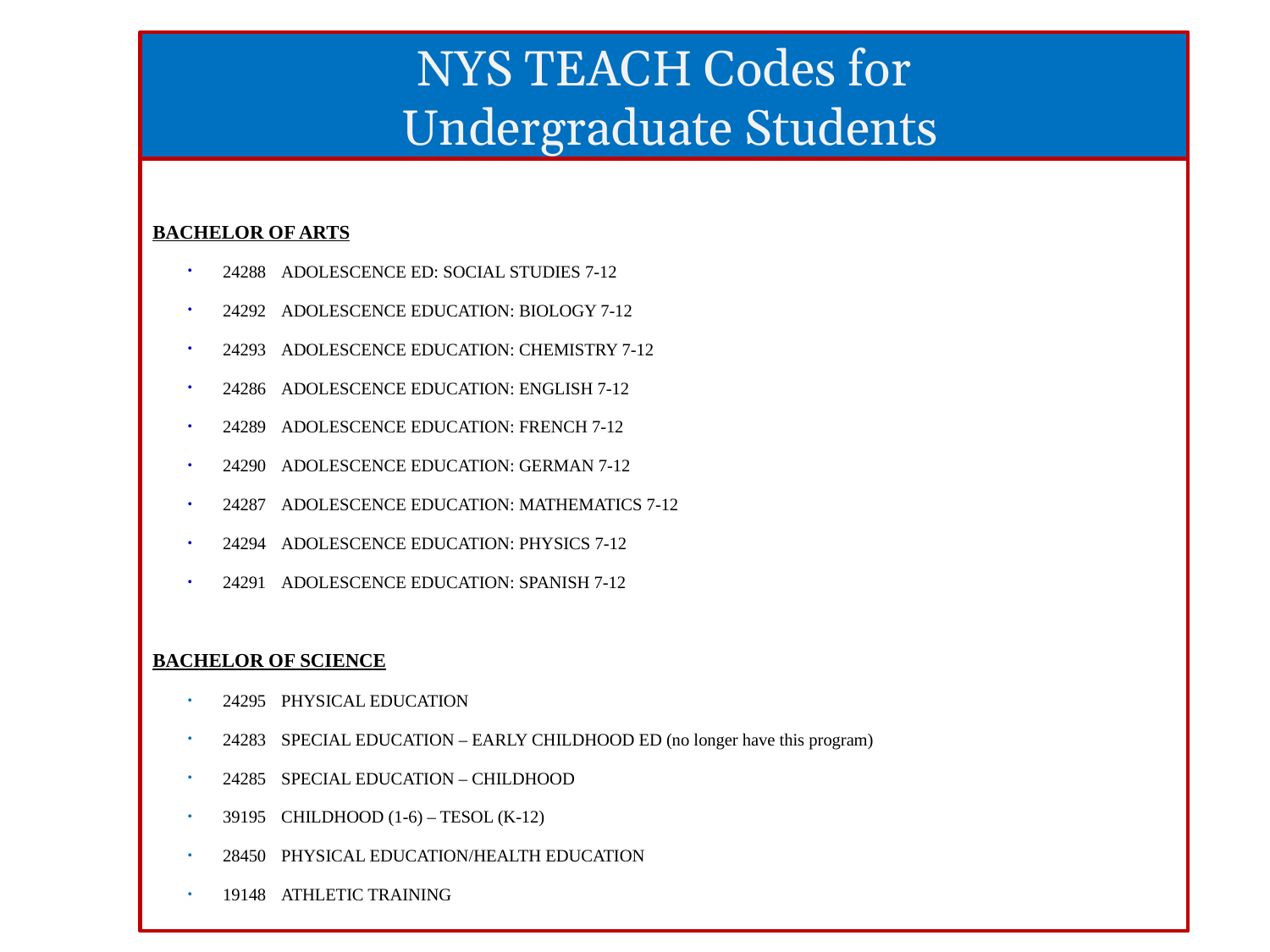

# NYS TEACH Codes for Undergraduate Students

BACHELOR OF ARTS
24288	ADOLESCENCE ED: SOCIAL STUDIES 7-12
24292	ADOLESCENCE EDUCATION: BIOLOGY 7-12
24293	ADOLESCENCE EDUCATION: CHEMISTRY 7-12
24286	ADOLESCENCE EDUCATION: ENGLISH 7-12
24289	ADOLESCENCE EDUCATION: FRENCH 7-12
24290	ADOLESCENCE EDUCATION: GERMAN 7-12
24287	ADOLESCENCE EDUCATION: MATHEMATICS 7-12
24294	ADOLESCENCE EDUCATION: PHYSICS 7-12
24291	ADOLESCENCE EDUCATION: SPANISH 7-12

BACHELOR OF SCIENCE
24295	PHYSICAL EDUCATION
24283	SPECIAL EDUCATION – EARLY CHILDHOOD ED (no longer have this program)
24285	SPECIAL EDUCATION – CHILDHOOD
39195	CHILDHOOD (1-6) – TESOL (K-12)
28450	PHYSICAL EDUCATION/HEALTH EDUCATION
19148	ATHLETIC TRAINING